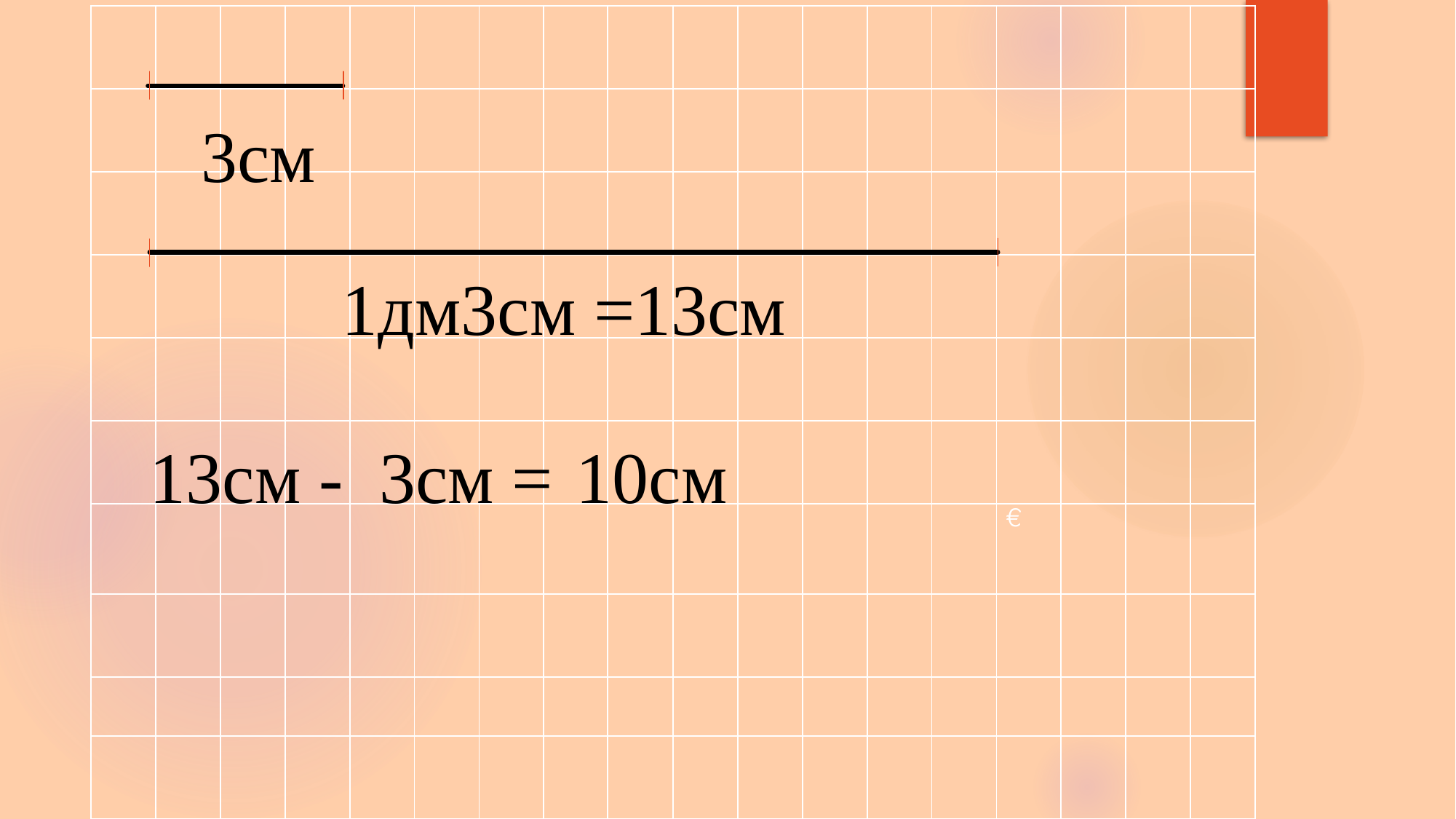

|  |  |  |  |  |  |  |  |  |  |  |  |  |  |  |  |  |  |
| --- | --- | --- | --- | --- | --- | --- | --- | --- | --- | --- | --- | --- | --- | --- | --- | --- | --- |
|  |  |  |  |  |  |  |  |  |  |  |  |  |  |  |  |  |  |
|  |  |  |  |  |  |  |  |  |  |  |  |  |  |  |  |  |  |
|  |  |  |  |  |  |  |  |  |  |  |  |  |  |  |  |  |  |
|  |  |  |  |  |  |  |  |  |  |  |  |  |  |  |  |  |  |
|  |  |  |  |  |  |  |  |  |  |  |  |  |  |  |  |  |  |
|  |  |  |  |  |  |  |  |  |  |  |  |  |  | € |  |  |  |
|  |  |  |  |  |  |  |  |  |  |  |  |  |  |  |  |  |  |
|  |  |  |  |  |  |  |  |  |  |  |  |  |  |  |  |  |  |
|  |  |  |  |  |  |  |  |  |  |  |  |  |  |  |  |  |  |

  3см
  1дм3см =13см
 13см -  3см =
  10см